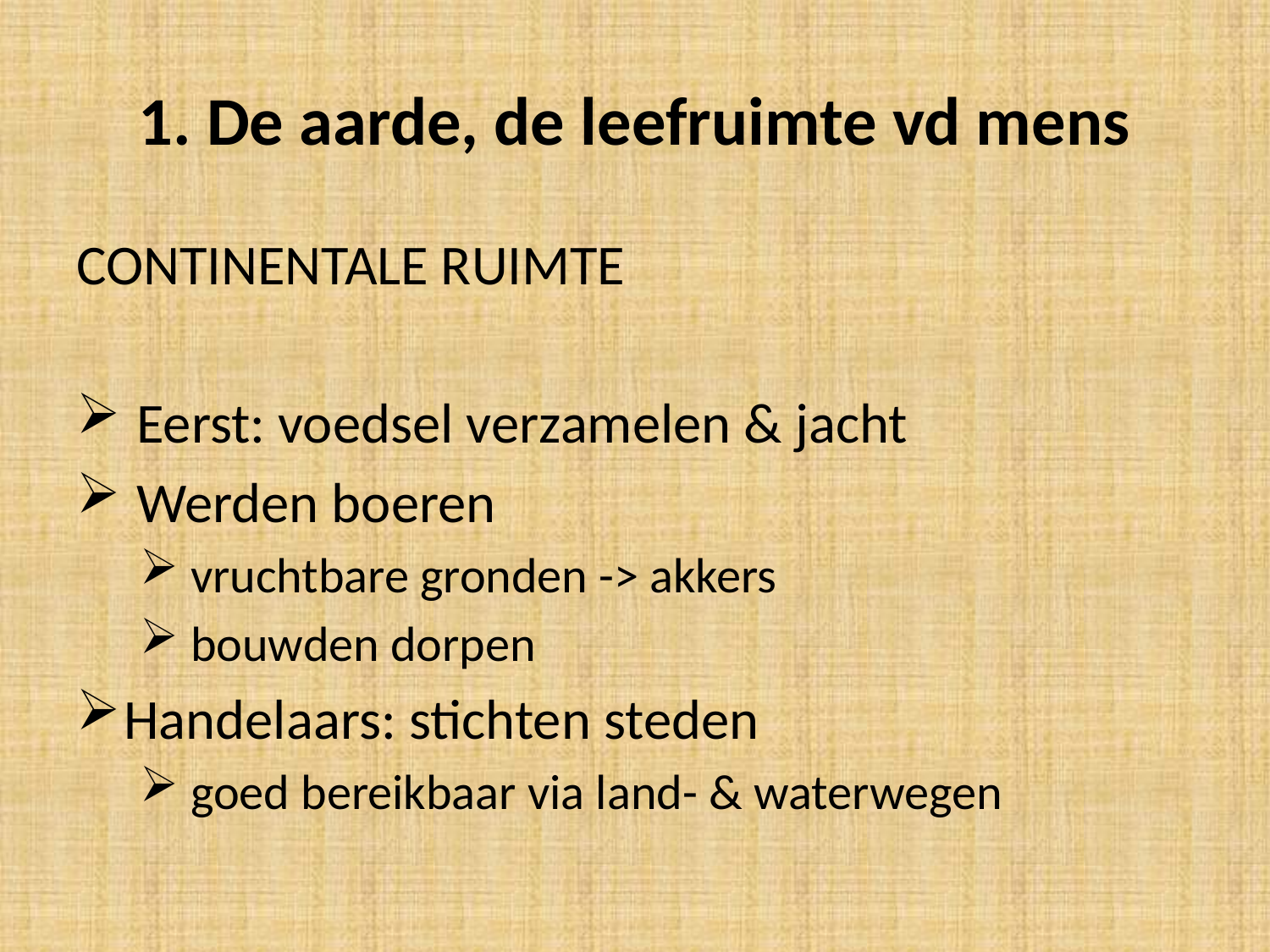

# 1. De aarde, de leefruimte vd mens
CONTINENTALE RUIMTE

 Eerst: voedsel verzamelen & jacht
 Werden boeren
 vruchtbare gronden -> akkers
 bouwden dorpen
Handelaars: stichten steden
 goed bereikbaar via land- & waterwegen